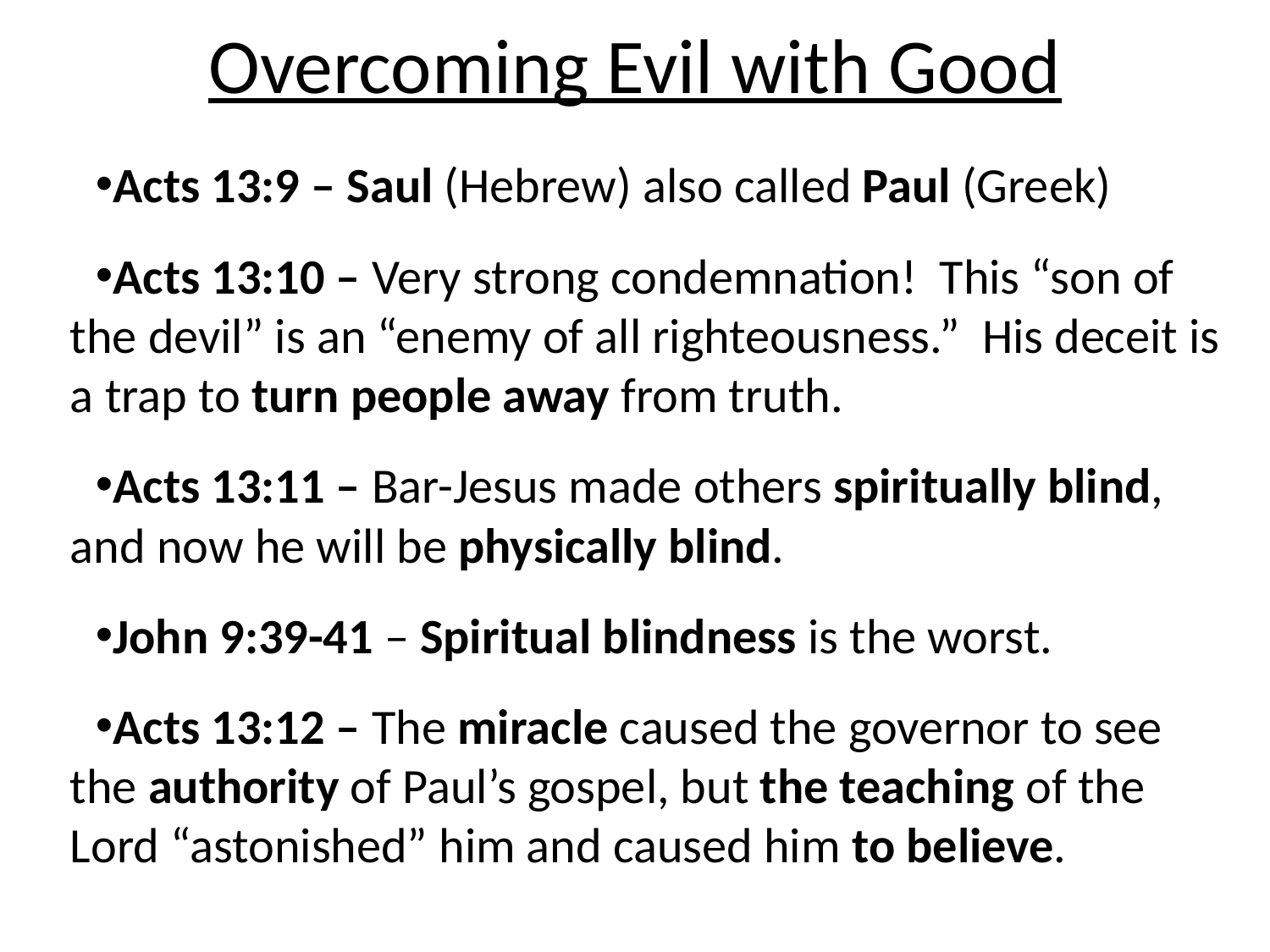

# Overcoming Evil with Good
Acts 13:9 – Saul (Hebrew) also called Paul (Greek)
Acts 13:10 – Very strong condemnation!  This “son of the devil” is an “enemy of all righteousness.”  His deceit is a trap to turn people away from truth.
Acts 13:11 – Bar-Jesus made others spiritually blind, and now he will be physically blind.
John 9:39-41 – Spiritual blindness is the worst.
Acts 13:12 – The miracle caused the governor to see the authority of Paul’s gospel, but the teaching of the Lord “astonished” him and caused him to believe.